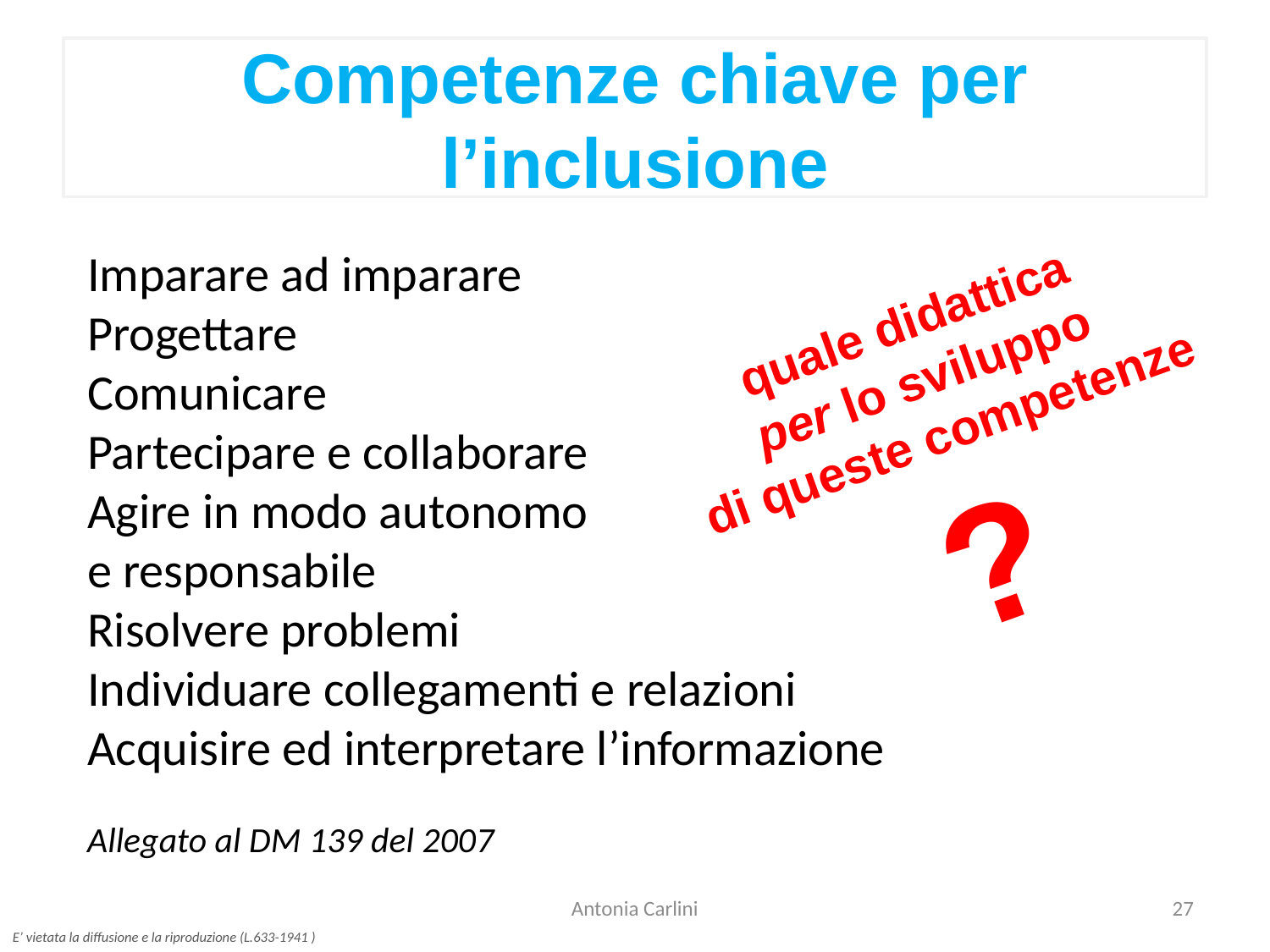

# Competenze chiave per l’inclusione
Imparare ad imparare
Progettare
Comunicare
Partecipare e collaborare
Agire in modo autonomo
e responsabile
Risolvere problemi
Individuare collegamenti e relazioni
Acquisire ed interpretare l’informazione

Allegato al DM 139 del 2007
quale didattica
per lo sviluppo
di queste competenze
?
Antonia Carlini
27
E’ vietata la diffusione e la riproduzione (L.633-1941 )